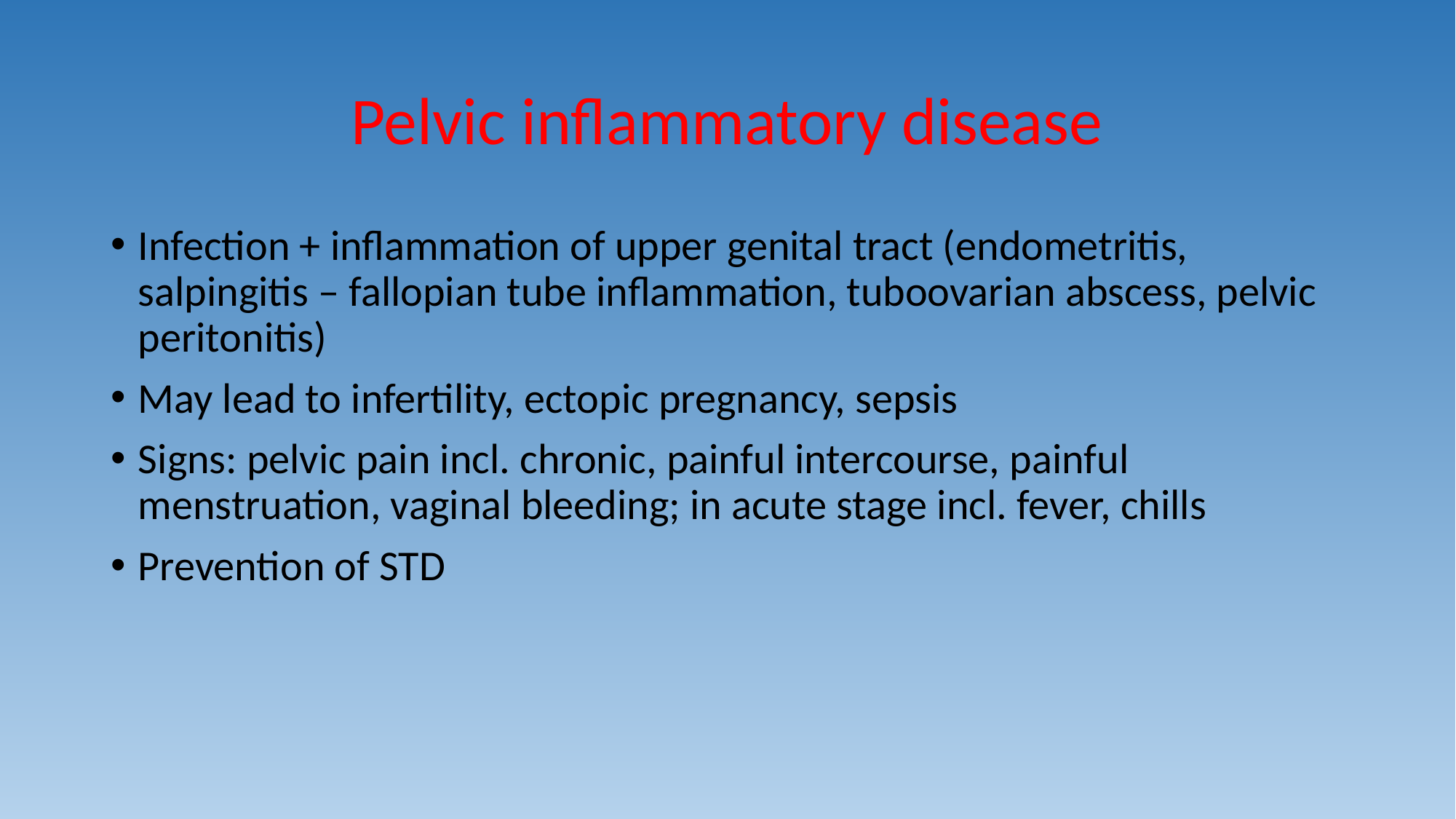

# Pelvic inflammatory disease
Infection + inflammation of upper genital tract (endometritis, salpingitis – fallopian tube inflammation, tuboovarian abscess, pelvic peritonitis)
May lead to infertility, ectopic pregnancy, sepsis
Signs: pelvic pain incl. chronic, painful intercourse, painful menstruation, vaginal bleeding; in acute stage incl. fever, chills
Prevention of STD